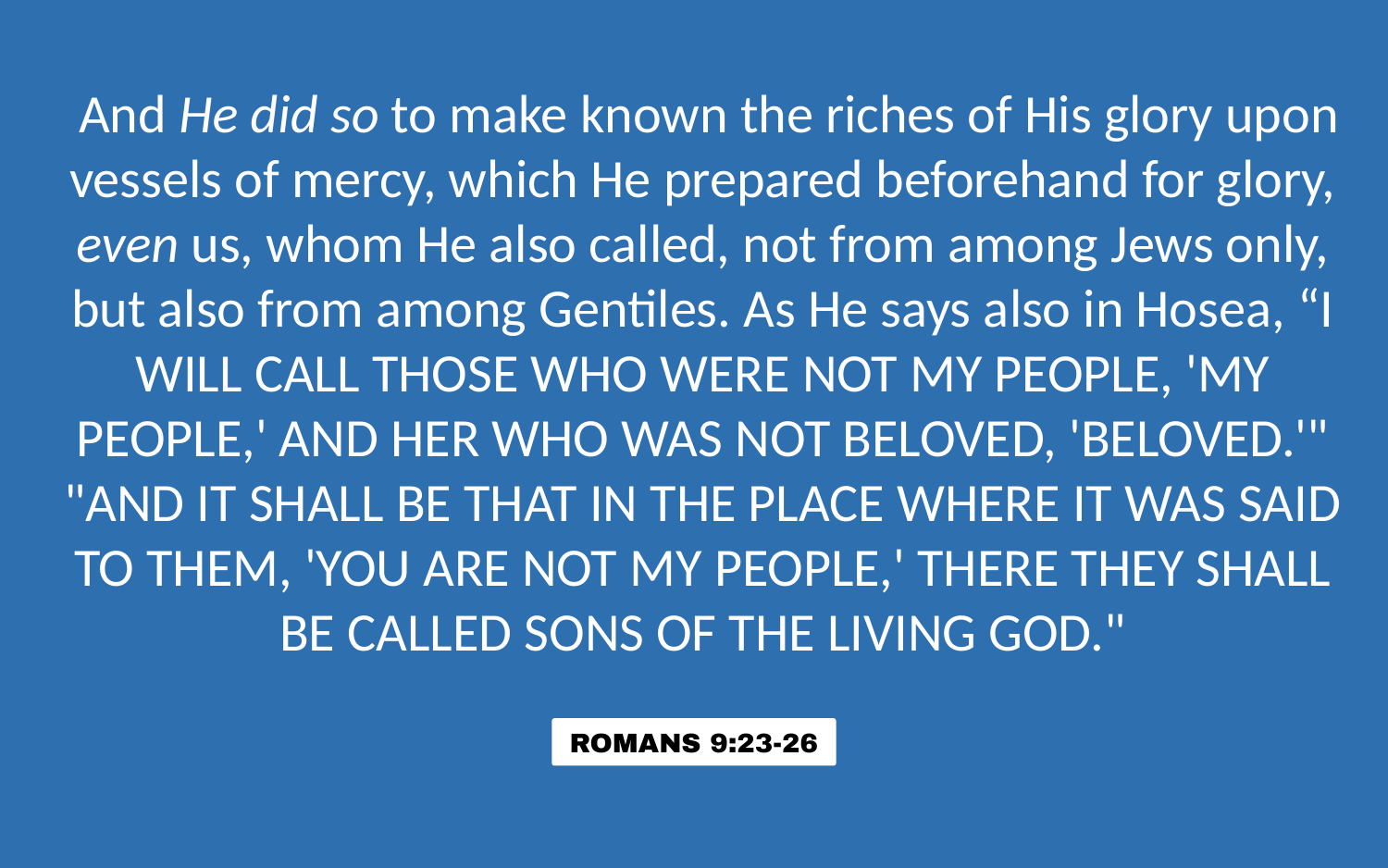

And He did so to make known the riches of His glory upon vessels of mercy, which He prepared beforehand for glory, even us, whom He also called, not from among Jews only, but also from among Gentiles. As He says also in Hosea, “I WILL CALL THOSE WHO WERE NOT MY PEOPLE, 'MY PEOPLE,' AND HER WHO WAS NOT BELOVED, 'BELOVED.'" "AND IT SHALL BE THAT IN THE PLACE WHERE IT WAS SAID TO THEM, 'YOU ARE NOT MY PEOPLE,' THERE THEY SHALL BE CALLED SONS OF THE LIVING GOD."
Romans 9:23-26